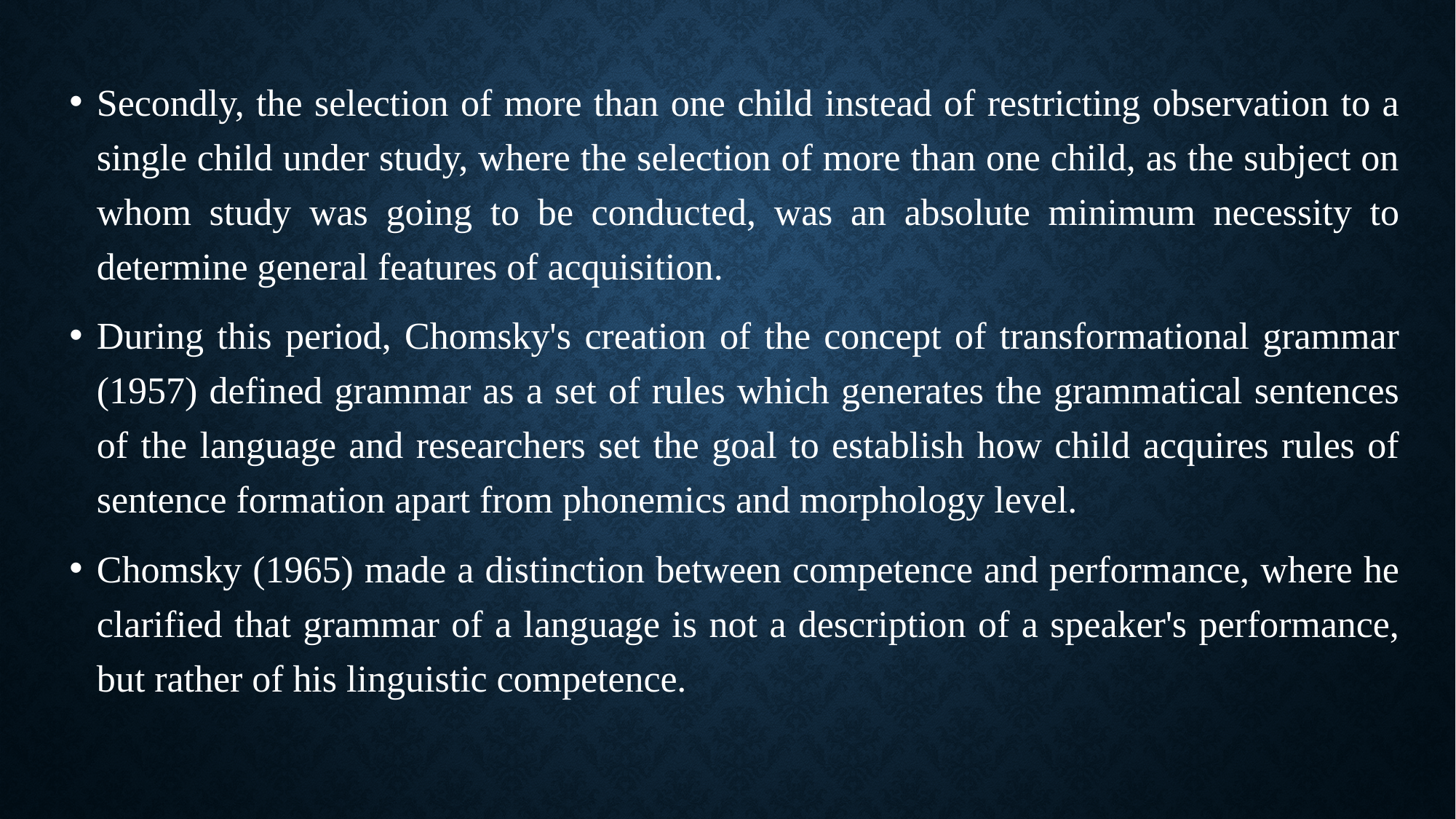

Secondly, the selection of more than one child instead of restricting observation to a single child under study, where the selection of more than one child, as the subject on whom study was going to be conducted, was an absolute minimum necessity to determine general features of acquisition.
During this period, Chomsky's creation of the concept of transformational grammar (1957) defined grammar as a set of rules which generates the grammatical sentences of the language and researchers set the goal to establish how child acquires rules of sentence formation apart from phonemics and morphology level.
Chomsky (1965) made a distinction between competence and performance, where he clarified that grammar of a language is not a description of a speaker's performance, but rather of his linguistic competence.